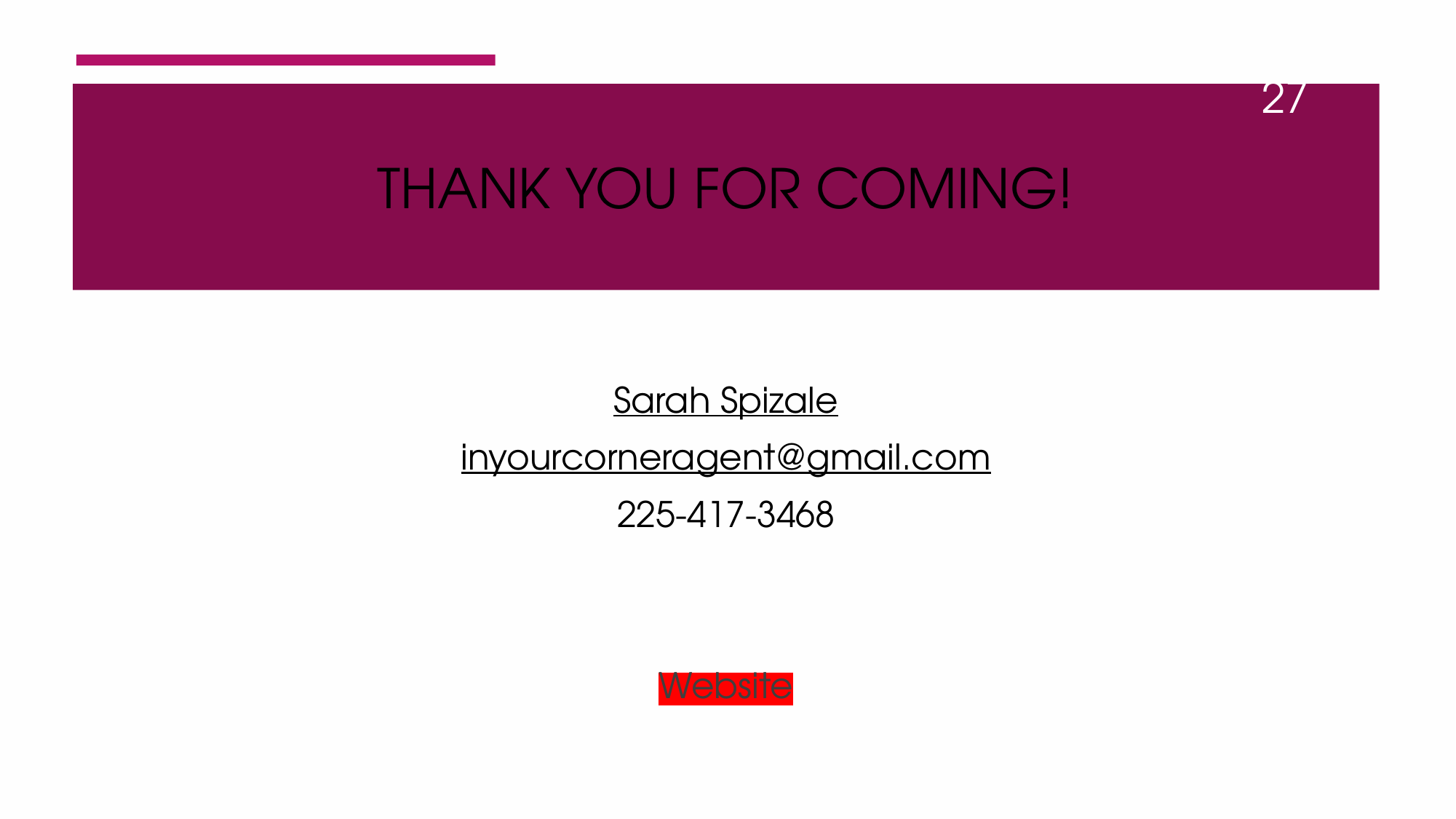

27
# THANK YOU FOR COMING!

Sarah Spizale
inyourcorneragent@gmail.com
225-417-3468

Website